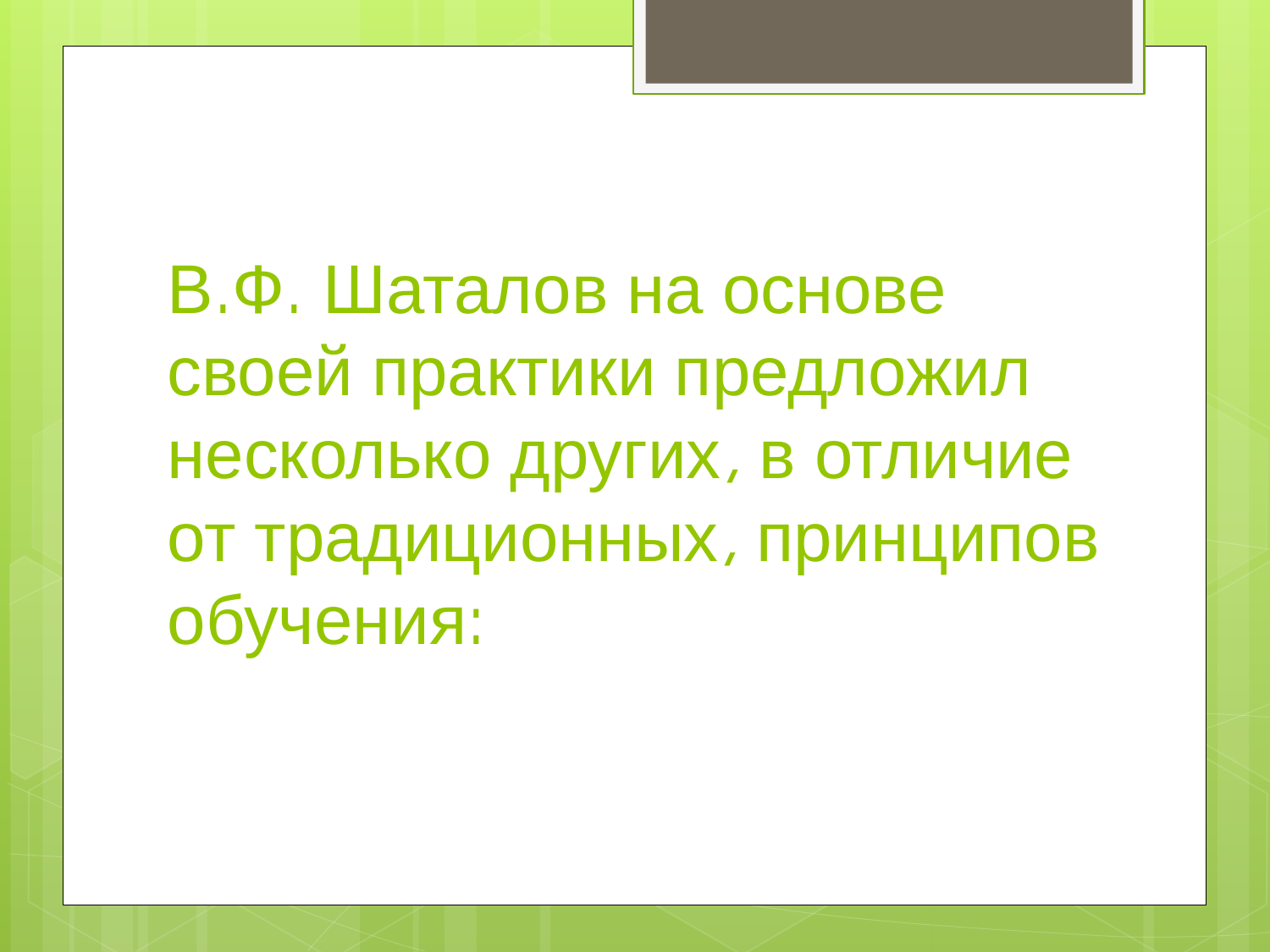

# В.Ф. Шаталов на основе своей практики предложил несколько других, в отличие от традиционных, принципов обучения: